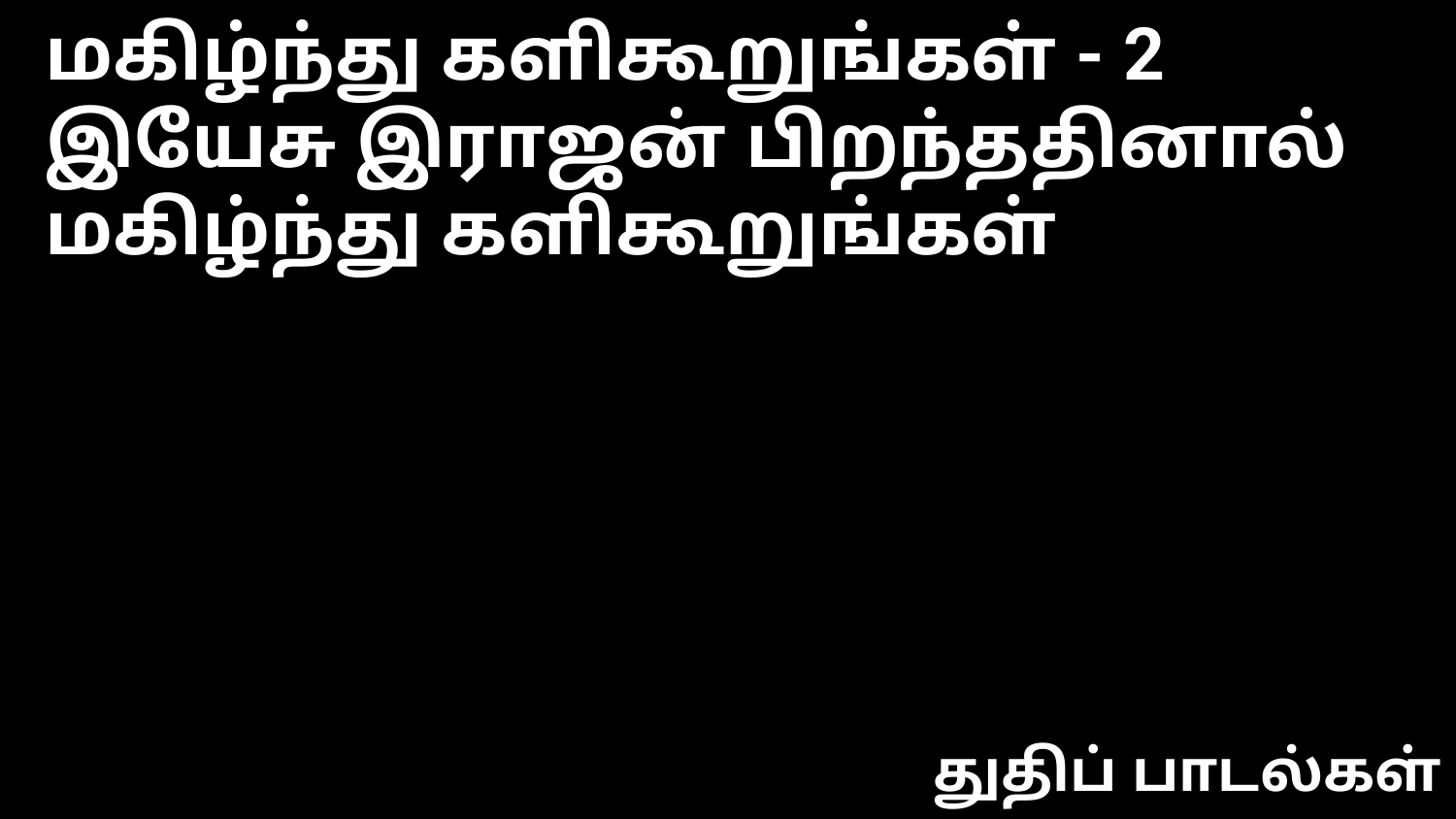

மகிழ்ந்து களிகூறுங்கள் - 2
இயேசு இராஜன் பிறந்ததினால்
மகிழ்ந்து களிகூறுங்கள்

துதிப் பாடல்கள்